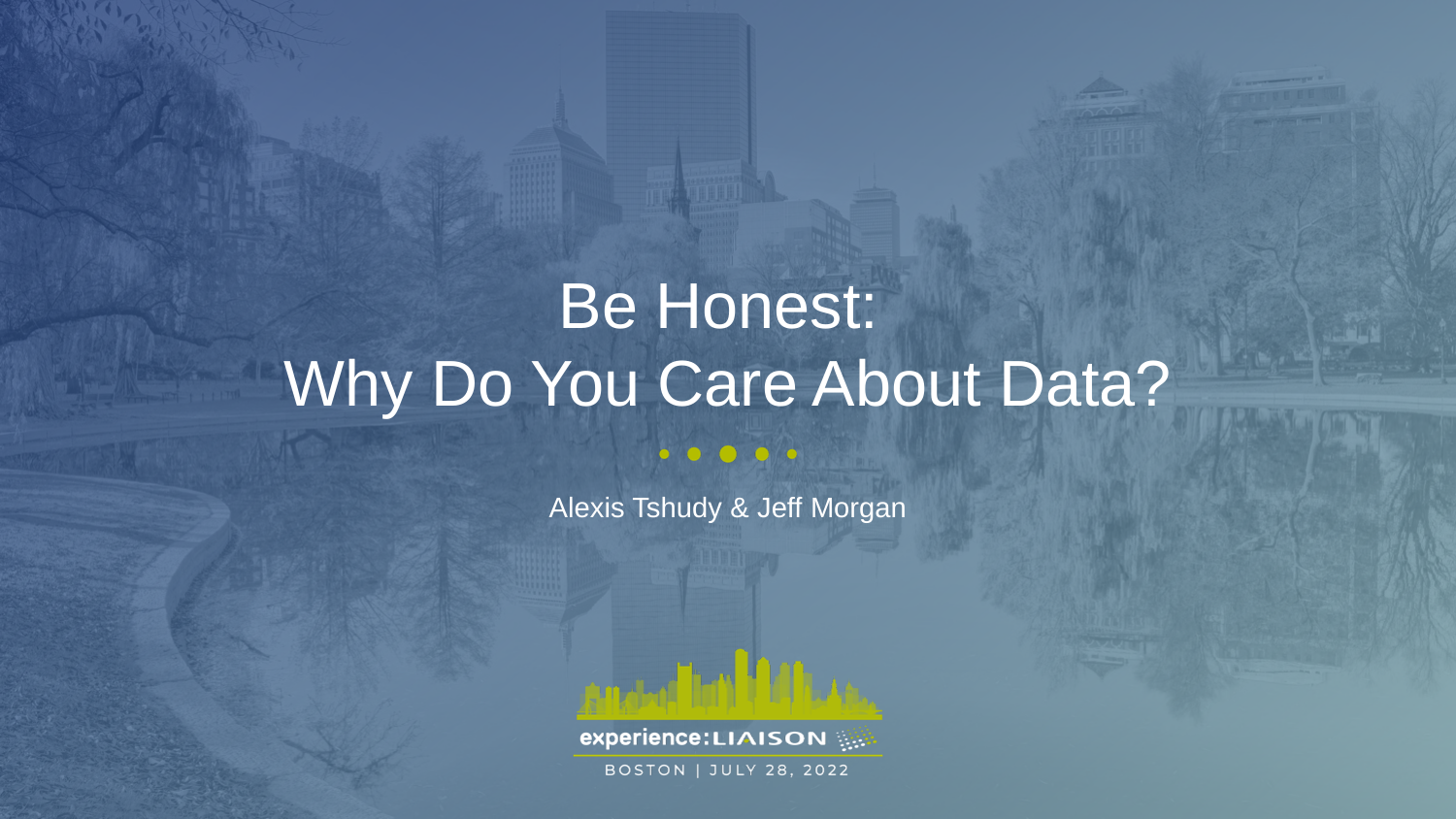

Be Honest:
Why Do You Care About Data?
Alexis Tshudy & Jeff Morgan